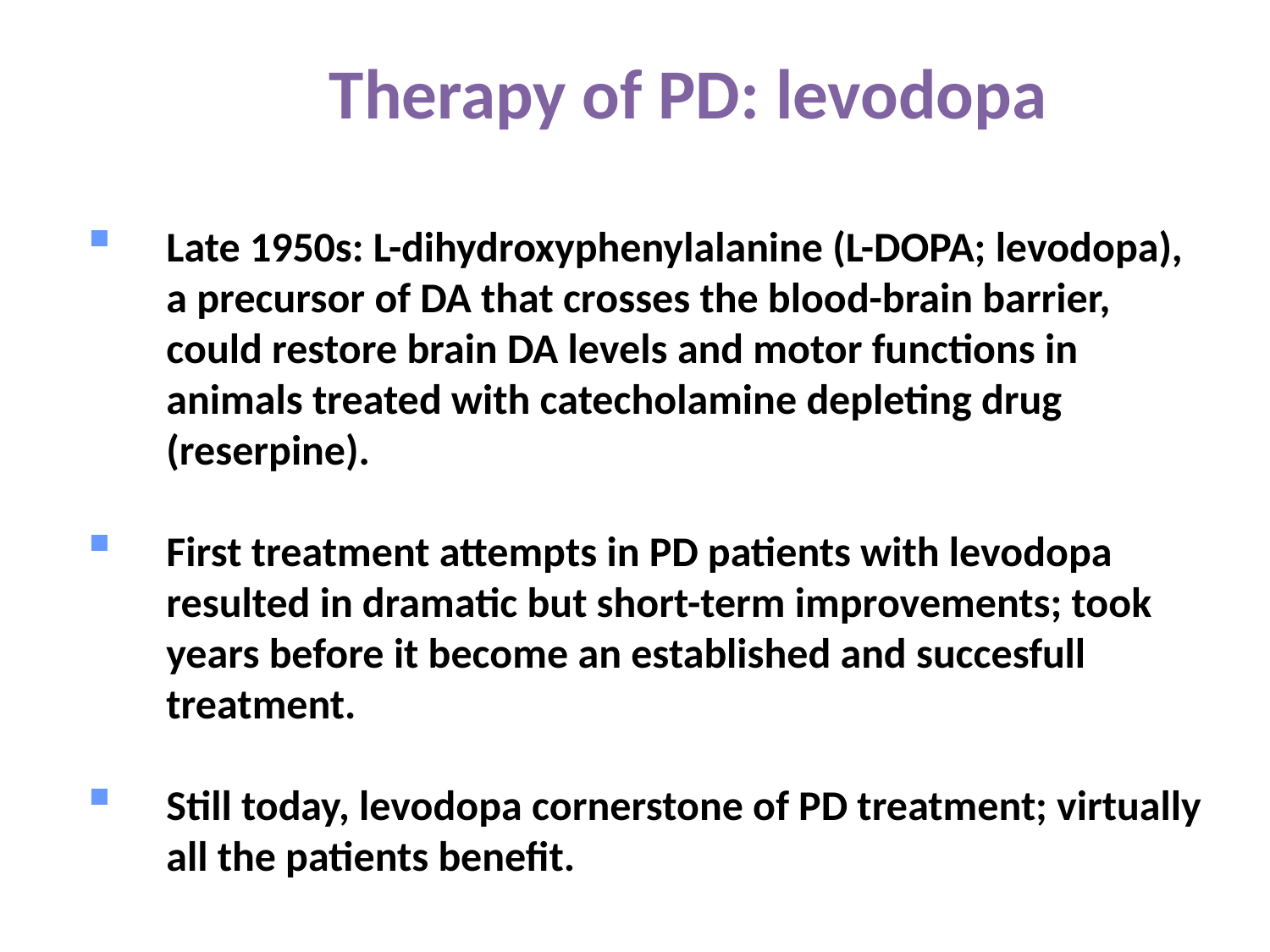

Therapy of PD: levodopa

Late 1950s: L-dihydroxyphenylalanine (L-DOPA; levodopa), a precursor of DA that crosses the blood-brain barrier, could restore brain DA levels and motor functions in animals treated with catecholamine depleting drug (reserpine).

First treatment attempts in PD patients with levodopa resulted in dramatic but short-term improvements; took years before it become an established and succesfull treatment.

Still today, levodopa cornerstone of PD treatment; virtually all the patients benefit.